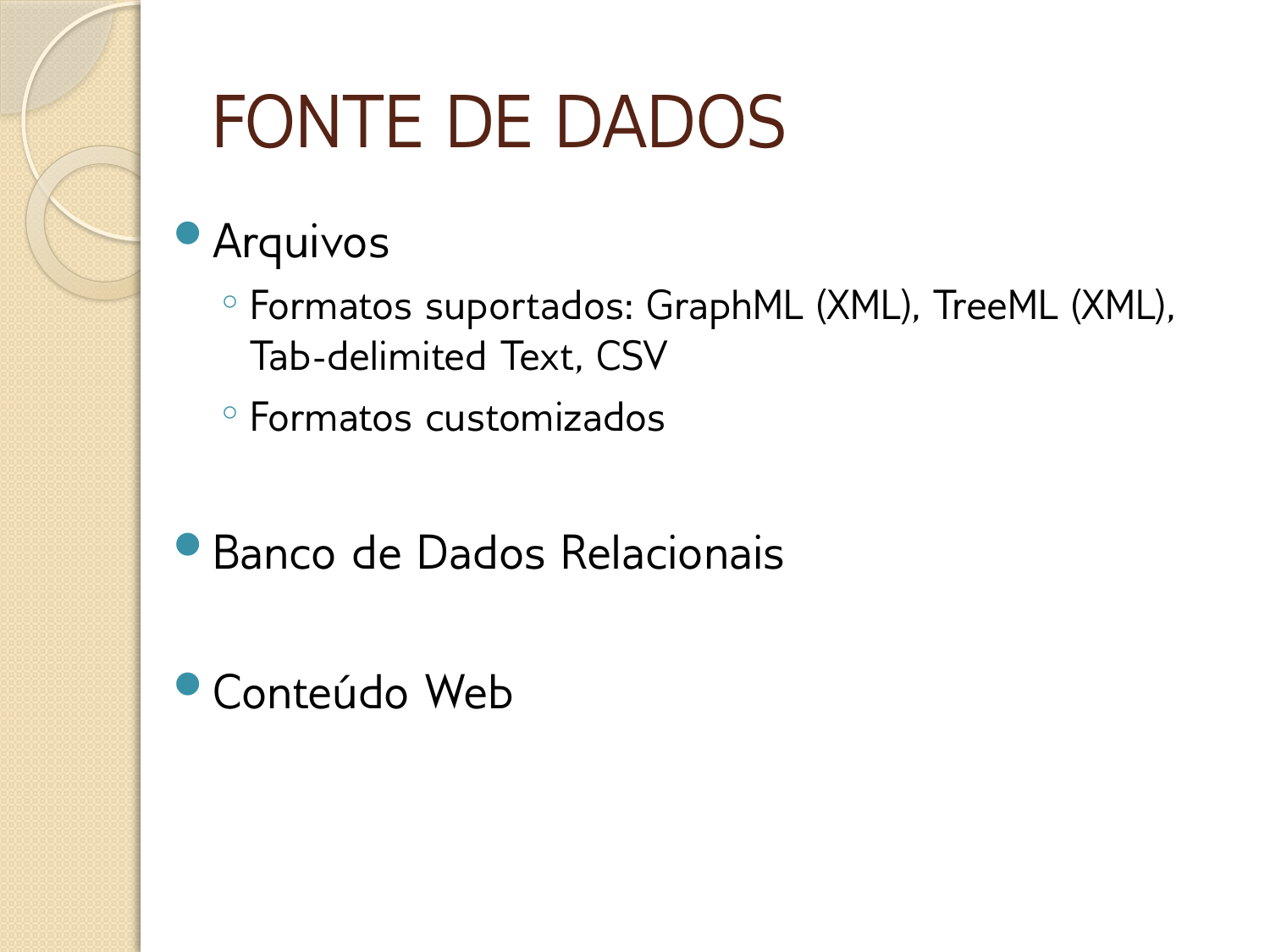

# FONTE DE DADOS
Arquivos
Formatos suportados: GraphML (XML), TreeML (XML), Tab-delimited Text, CSV
Formatos customizados

Banco de Dados Relacionais

Conteúdo Web